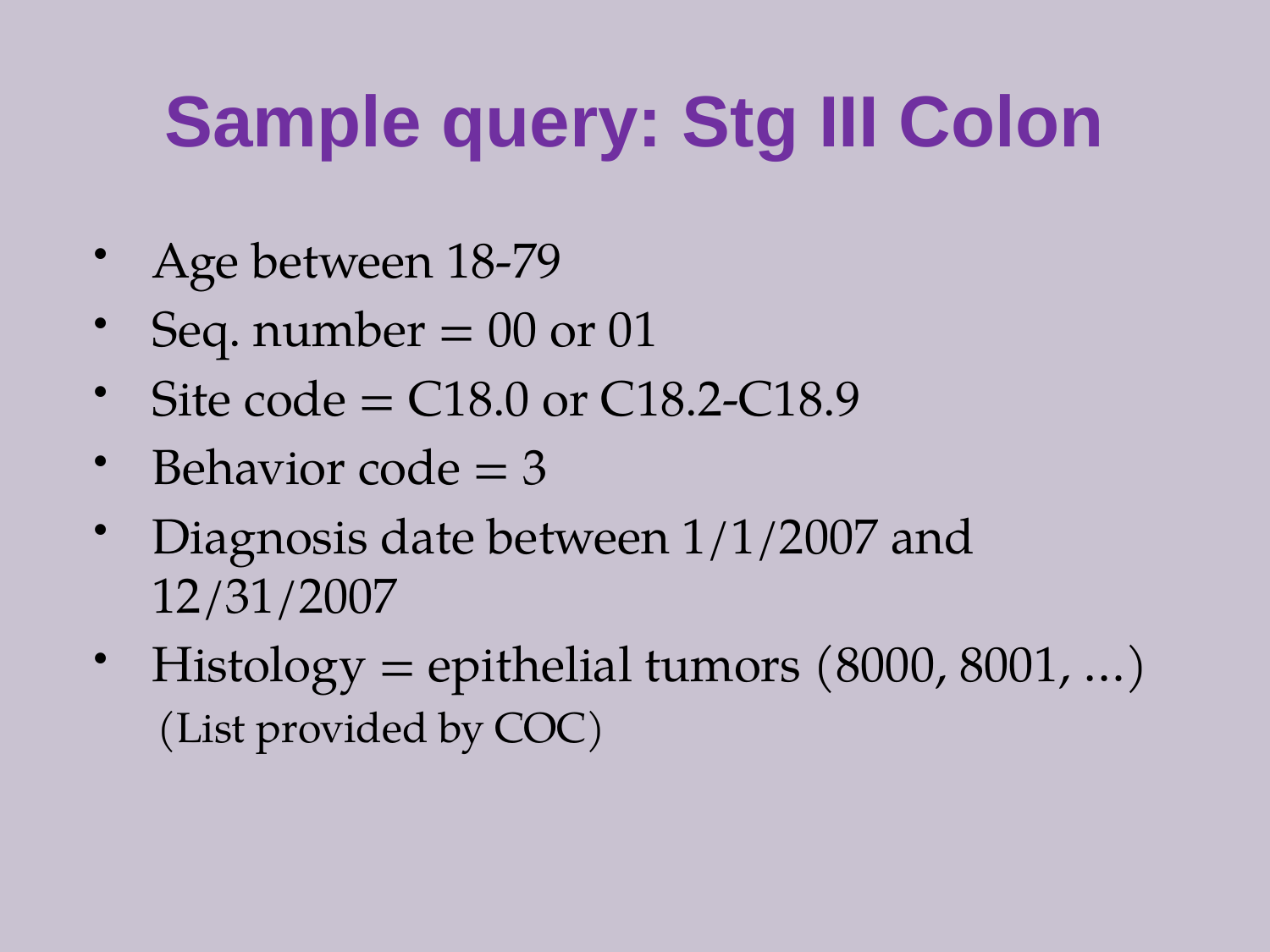

# Sample query: Stg III Colon
Age between 18-79
Seq. number = 00 or 01
Site code = C18.0 or C18.2-C18.9
Behavior code = 3
Diagnosis date between 1/1/2007 and 12/31/2007
Histology = epithelial tumors (8000, 8001, …)
(List provided by COC)